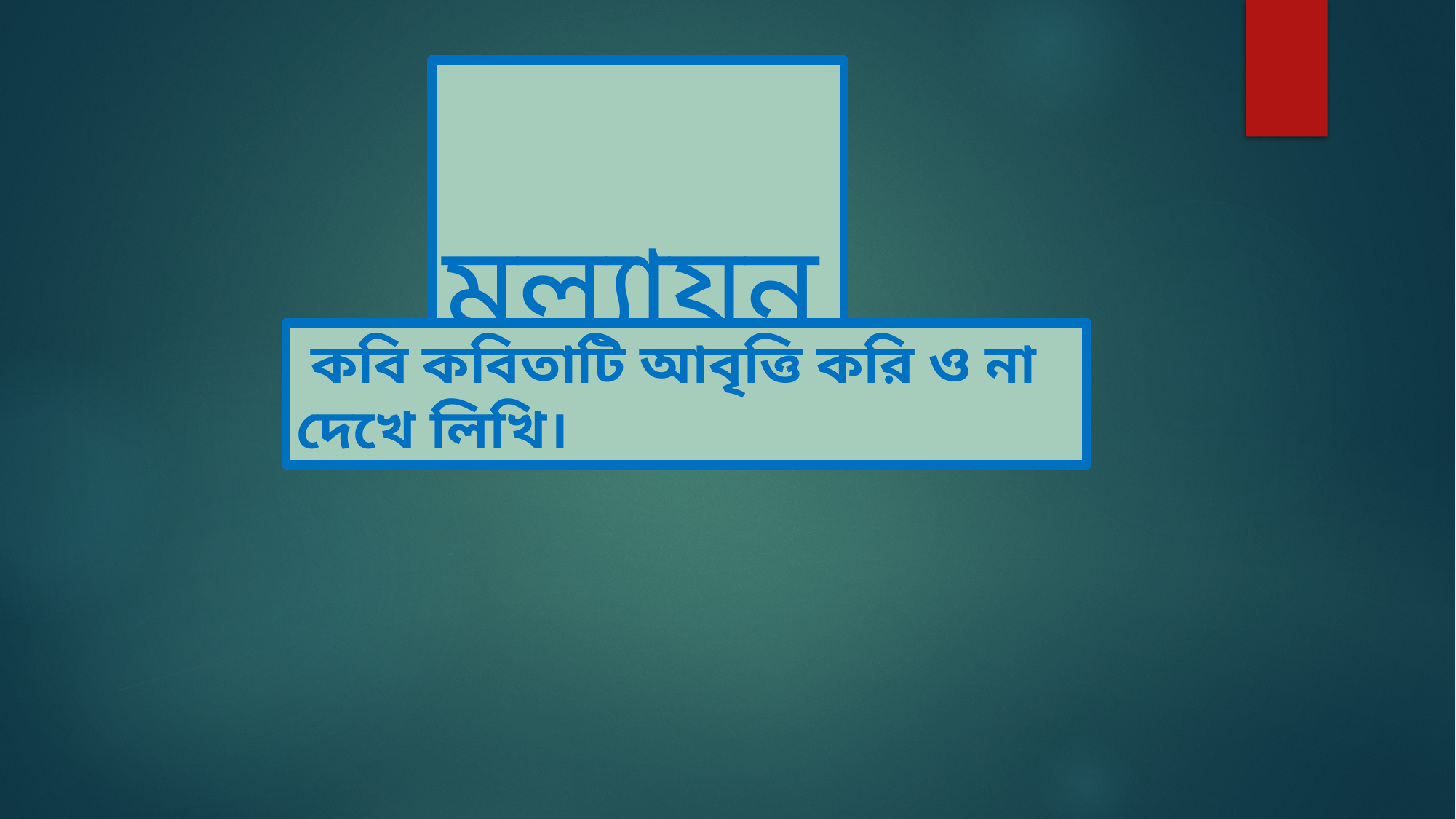

মূল্যায়ন
 কবি কবিতাটি আবৃত্তি করি ও না দেখে লিখি।